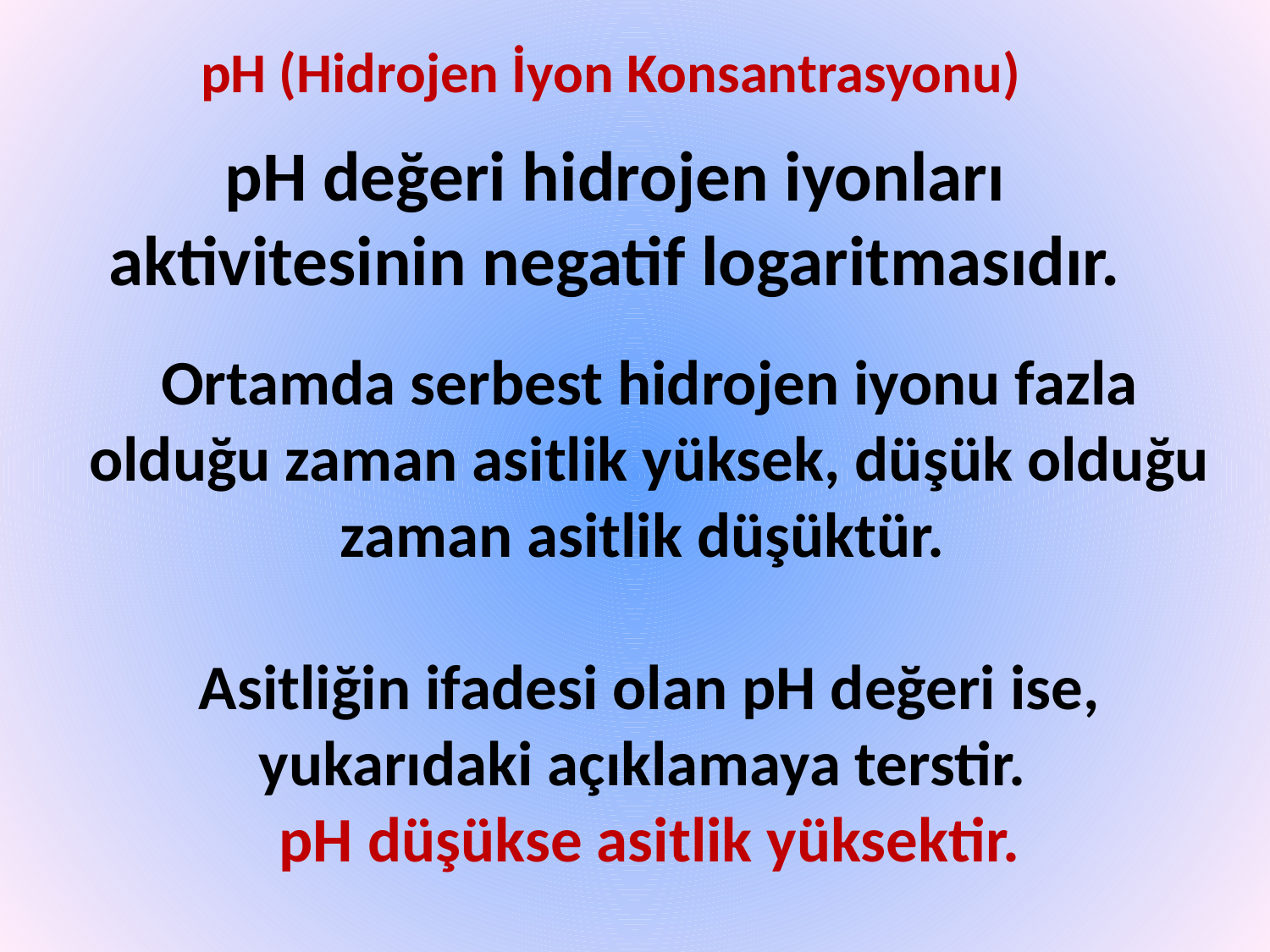

pH (Hidrojen İyon Konsantrasyonu)

pH değeri hidrojen iyonları aktivitesinin negatif logaritmasıdır.

Ortamda serbest hidrojen iyonu fazla olduğu zaman asitlik yüksek, düşük olduğu zaman asitlik düşüktür.

Asitliğin ifadesi olan pH değeri ise, yukarıdaki açıklamaya terstir.
pH düşükse asitlik yüksektir.